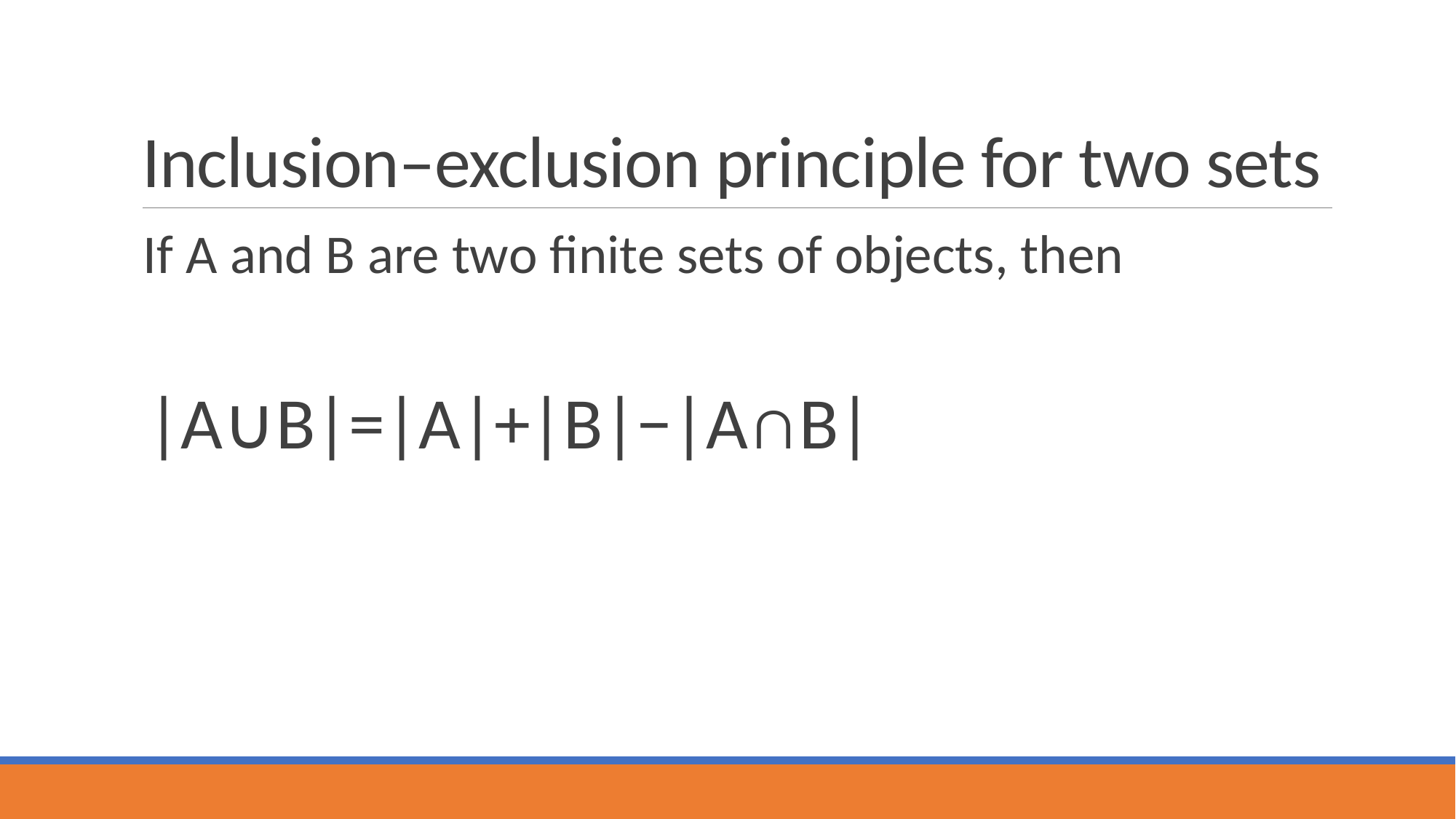

# Inclusion–exclusion principle for two sets
If A and B are two finite sets of objects, then

|A∪B|=|A|+|B|−|A∩B|